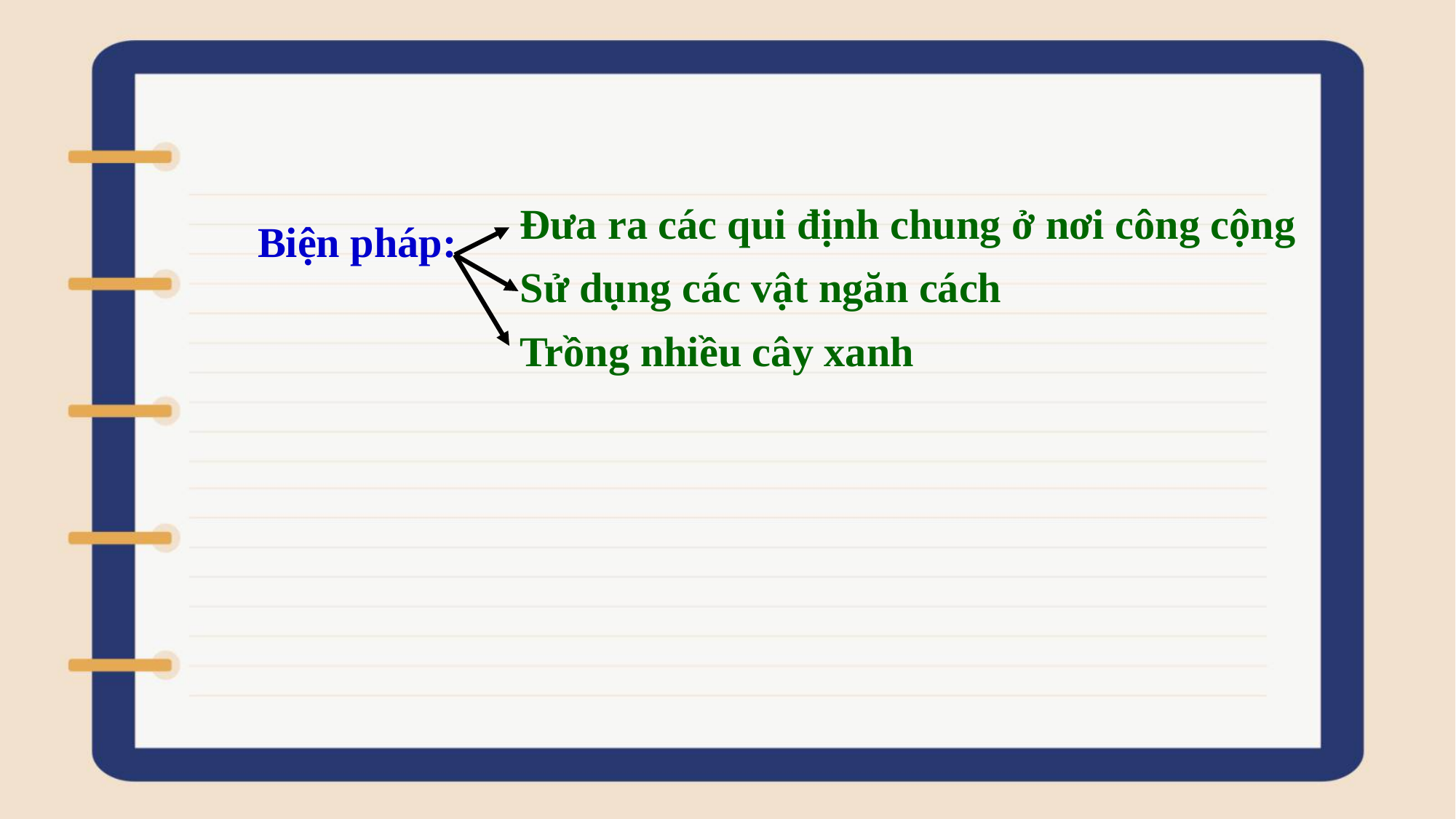

Đưa ra các qui định chung ở nơi công cộng
 Biện pháp:

Sử dụng các vật ngăn cách
Trồng nhiều cây xanh